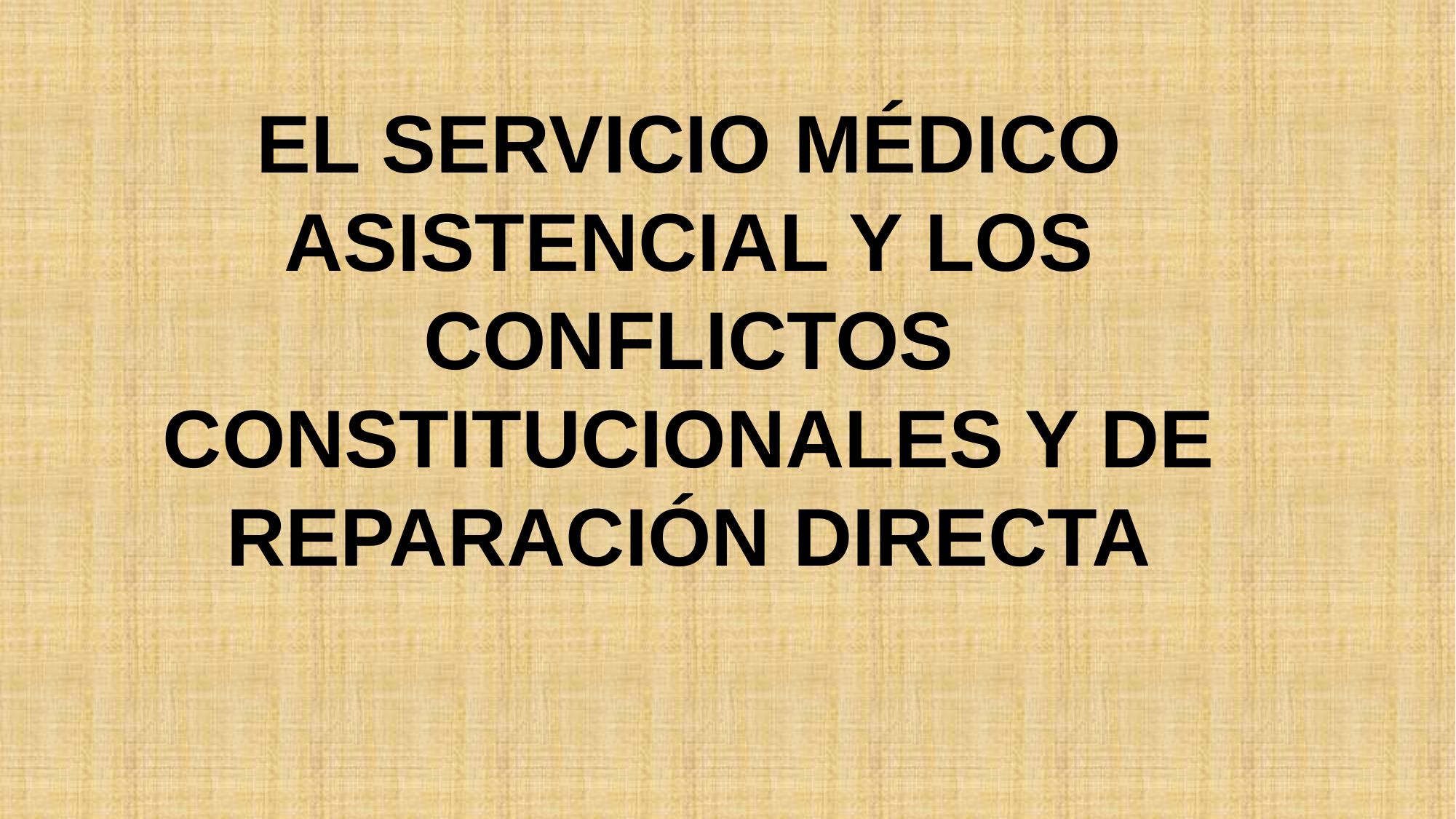

EL SERVICIO MÉDICO ASISTENCIAL Y LOS CONFLICTOS CONSTITUCIONALES Y DE REPARACIÓN DIRECTA